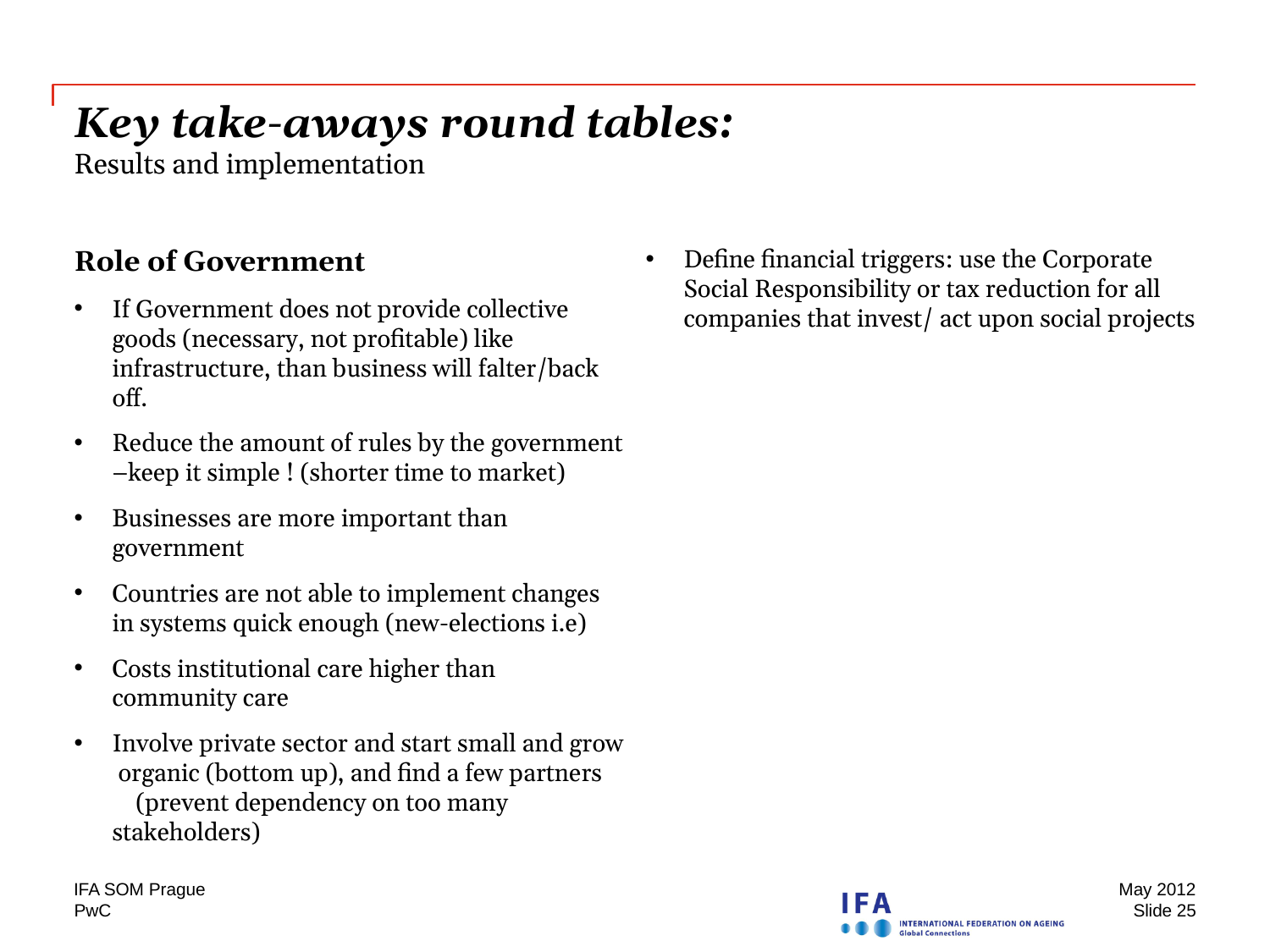

# Key take-aways round tables: Results and implementation
Define financial triggers: use the Corporate  Social Responsibility or tax reduction for all companies that invest/ act upon social projects
Role of Government
If Government does not provide collective goods (necessary, not profitable) like infrastructure, than business will falter/back off.
Reduce the amount of rules by the government –keep it simple ! (shorter time to market)
Businesses are more important than government
Countries are not able to implement changes in systems quick enough (new-elections i.e)
Costs institutional care higher than  community care
Involve private sector and start small and grow  organic (bottom up), and find a few partners        (prevent dependency on too many stakeholders)

IFA SOM Prague
May 2012
Slide 25